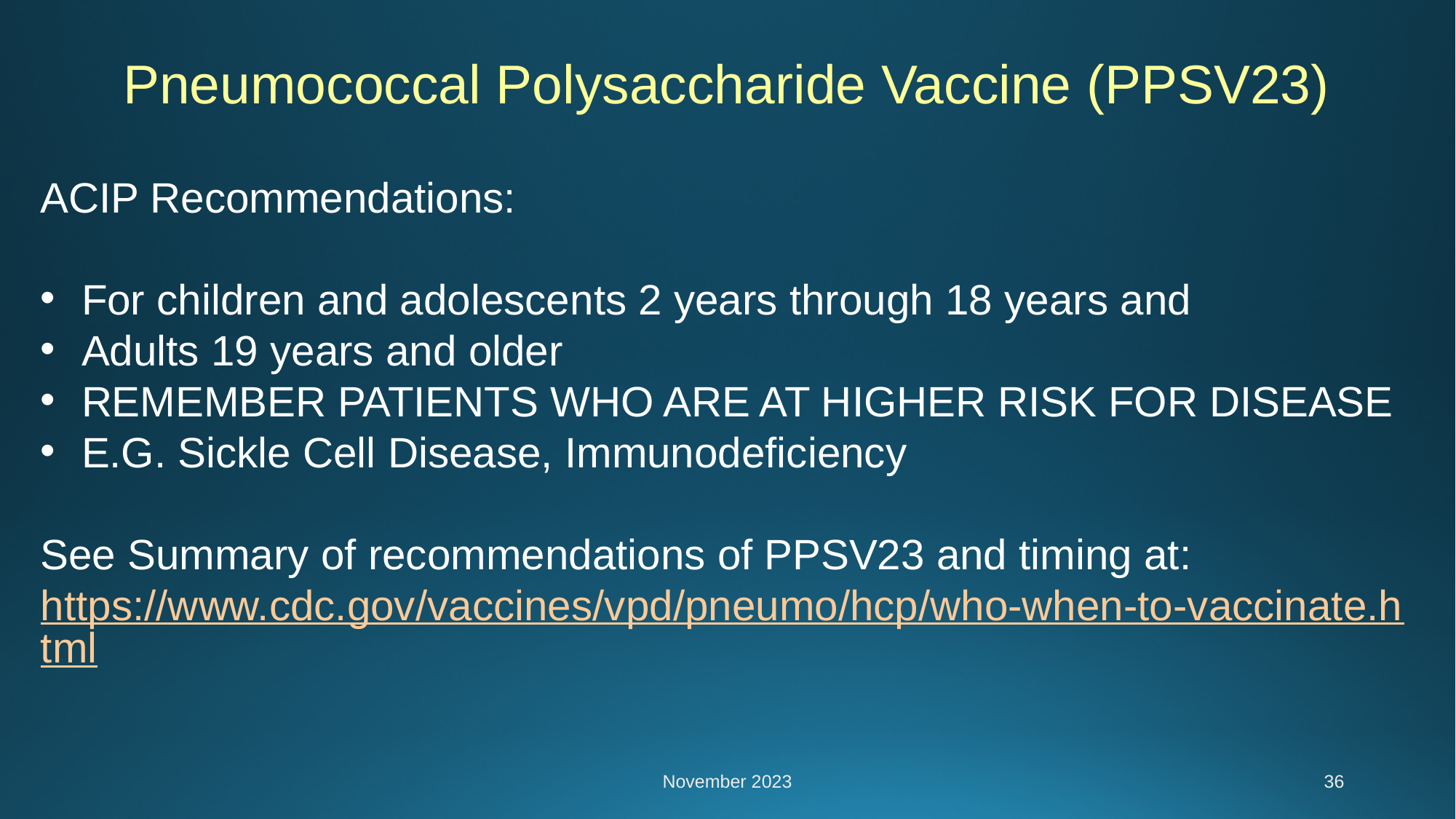

Pneumococcal Polysaccharide Vaccine (PPSV23)
ACIP Recommendations:

For children and adolescents 2 years through 18 years and
Adults 19 years and older
REMEMBER PATIENTS WHO ARE AT HIGHER RISK FOR DISEASE
E.G. Sickle Cell Disease, Immunodeficiency

See Summary of recommendations of PPSV23 and timing at:
https://www.cdc.gov/vaccines/vpd/pneumo/hcp/who-when-to-vaccinate.html

November 2023
36